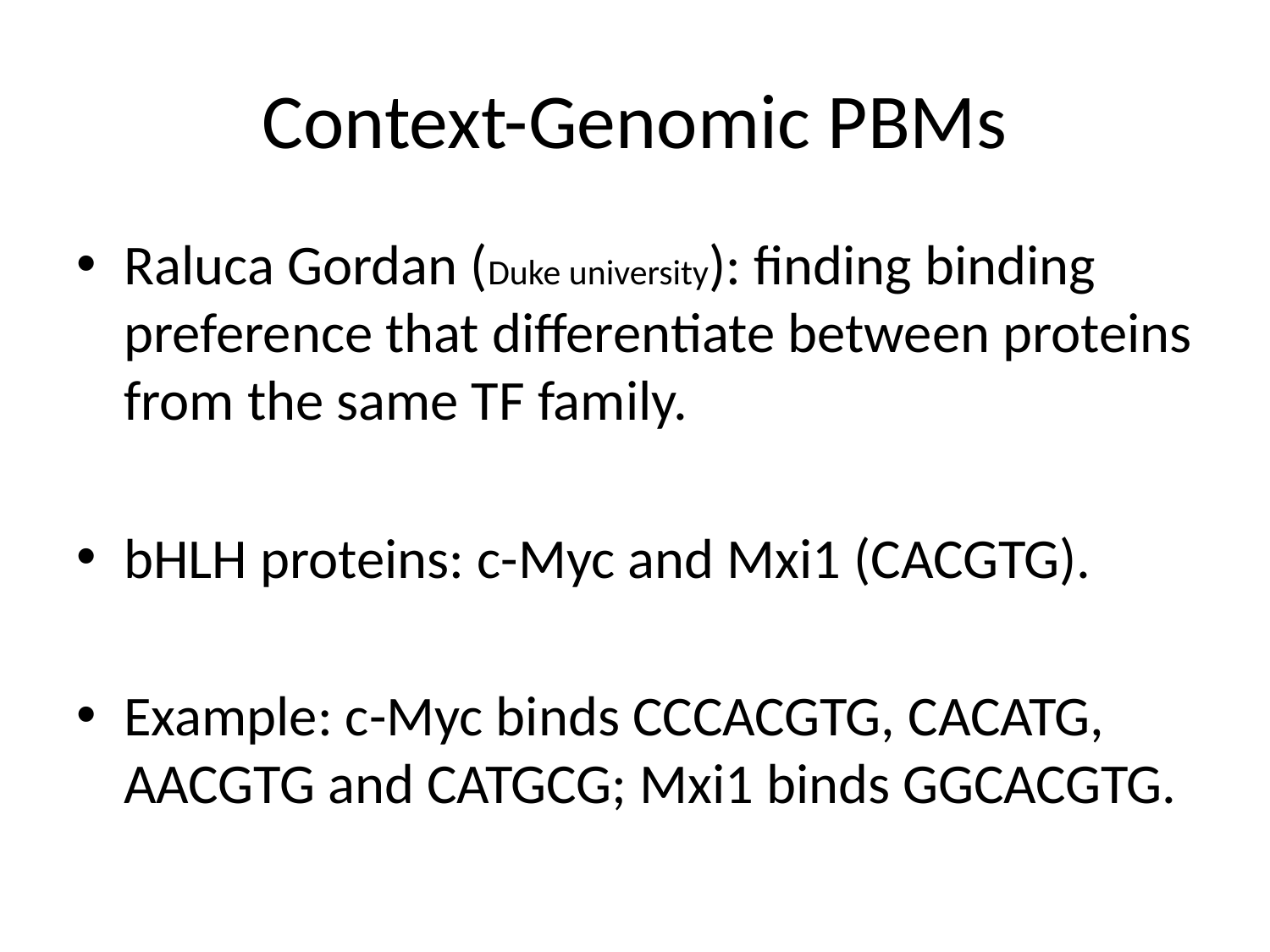

# Context-Genomic PBMs
Raluca Gordan (Duke university): finding binding preference that differentiate between proteins from the same TF family.

bHLH proteins: c-Myc and Mxi1 (CACGTG).

Example: c-Myc binds CCCACGTG, CACATG, AACGTG and CATGCG; Mxi1 binds GGCACGTG.